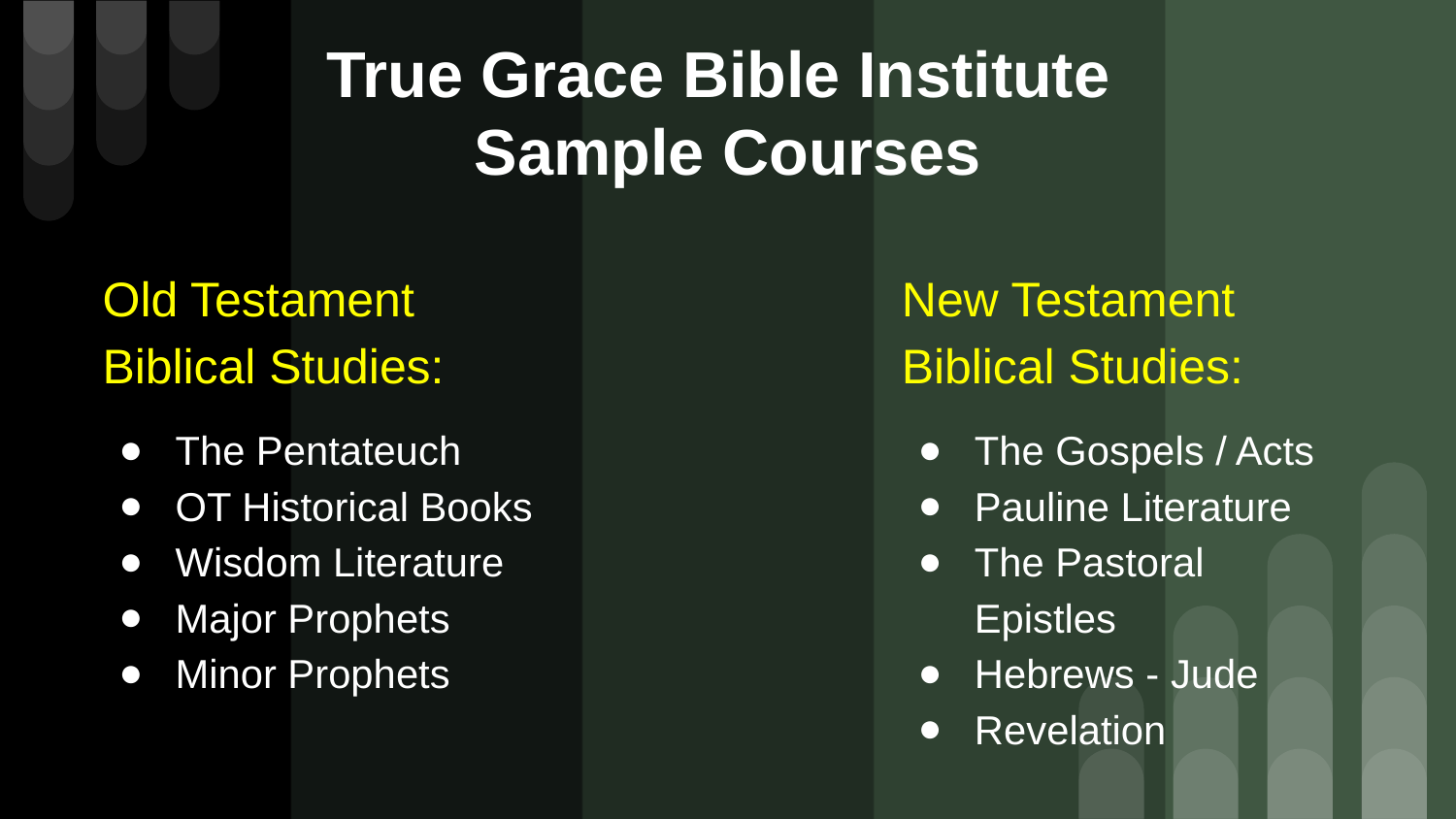

# True Grace Bible Institute
Sample Courses
Old Testament Biblical Studies:
The Pentateuch
OT Historical Books
Wisdom Literature
Major Prophets
Minor Prophets
New Testament Biblical Studies:
The Gospels / Acts
Pauline Literature
The Pastoral Epistles
Hebrews - Jude
Revelation